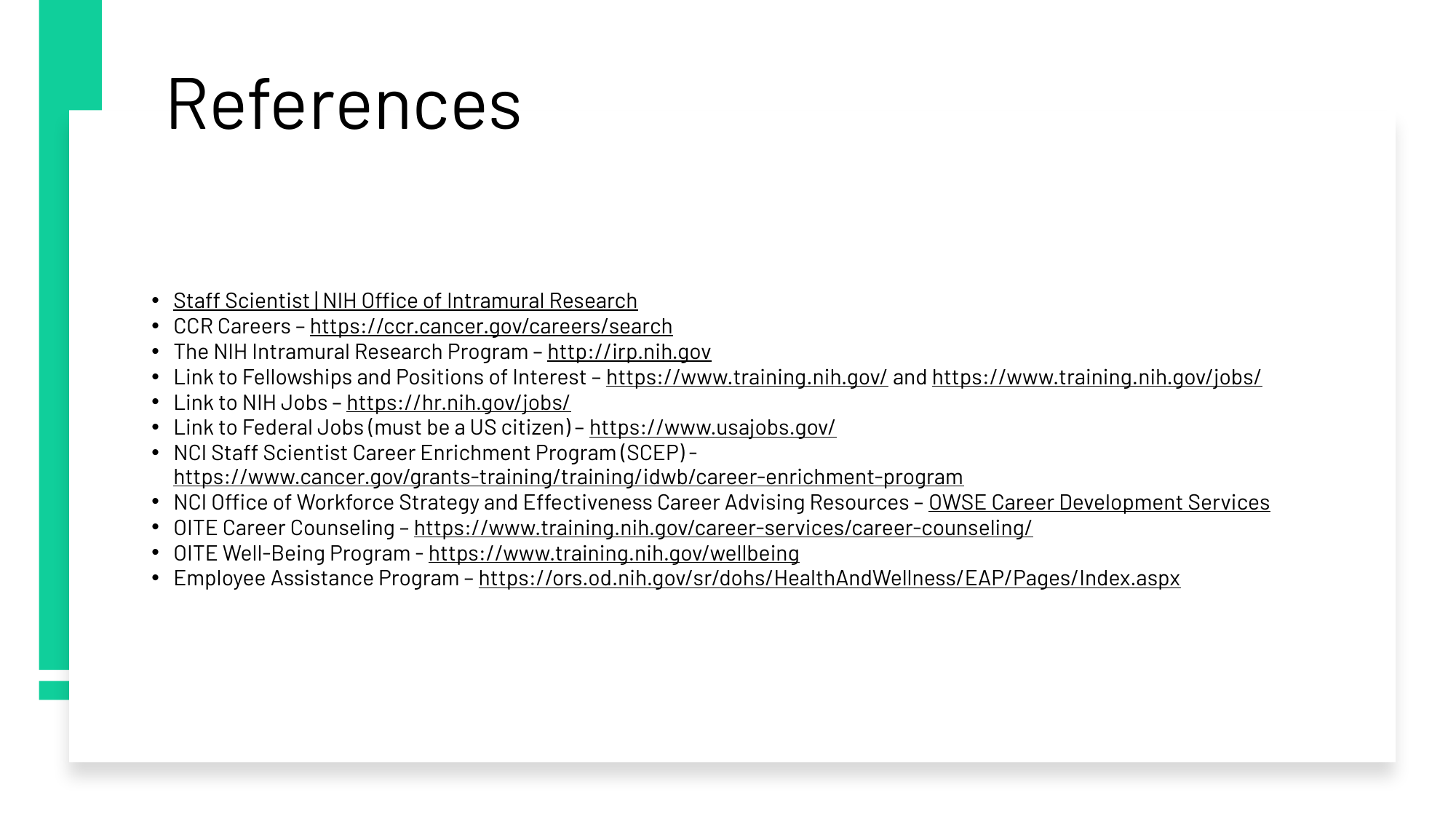

# References

Staff Scientist | NIH Office of Intramural Research
CCR Careers – https://ccr.cancer.gov/careers/search
The NIH Intramural Research Program – http://irp.nih.gov
Link to Fellowships and Positions of Interest – https://www.training.nih.gov/ and https://www.training.nih.gov/jobs/
Link to NIH Jobs – https://hr.nih.gov/jobs/
Link to Federal Jobs (must be a US citizen) – https://www.usajobs.gov/
NCI Staff Scientist Career Enrichment Program (SCEP) - https://www.cancer.gov/grants-training/training/idwb/career-enrichment-program
NCI Office of Workforce Strategy and Effectiveness Career Advising Resources – OWSE Career Development Services
OITE Career Counseling – https://www.training.nih.gov/career-services/career-counseling/
OITE Well-Being Program - https://www.training.nih.gov/wellbeing
Employee Assistance Program – https://ors.od.nih.gov/sr/dohs/HealthAndWellness/EAP/Pages/Index.aspx